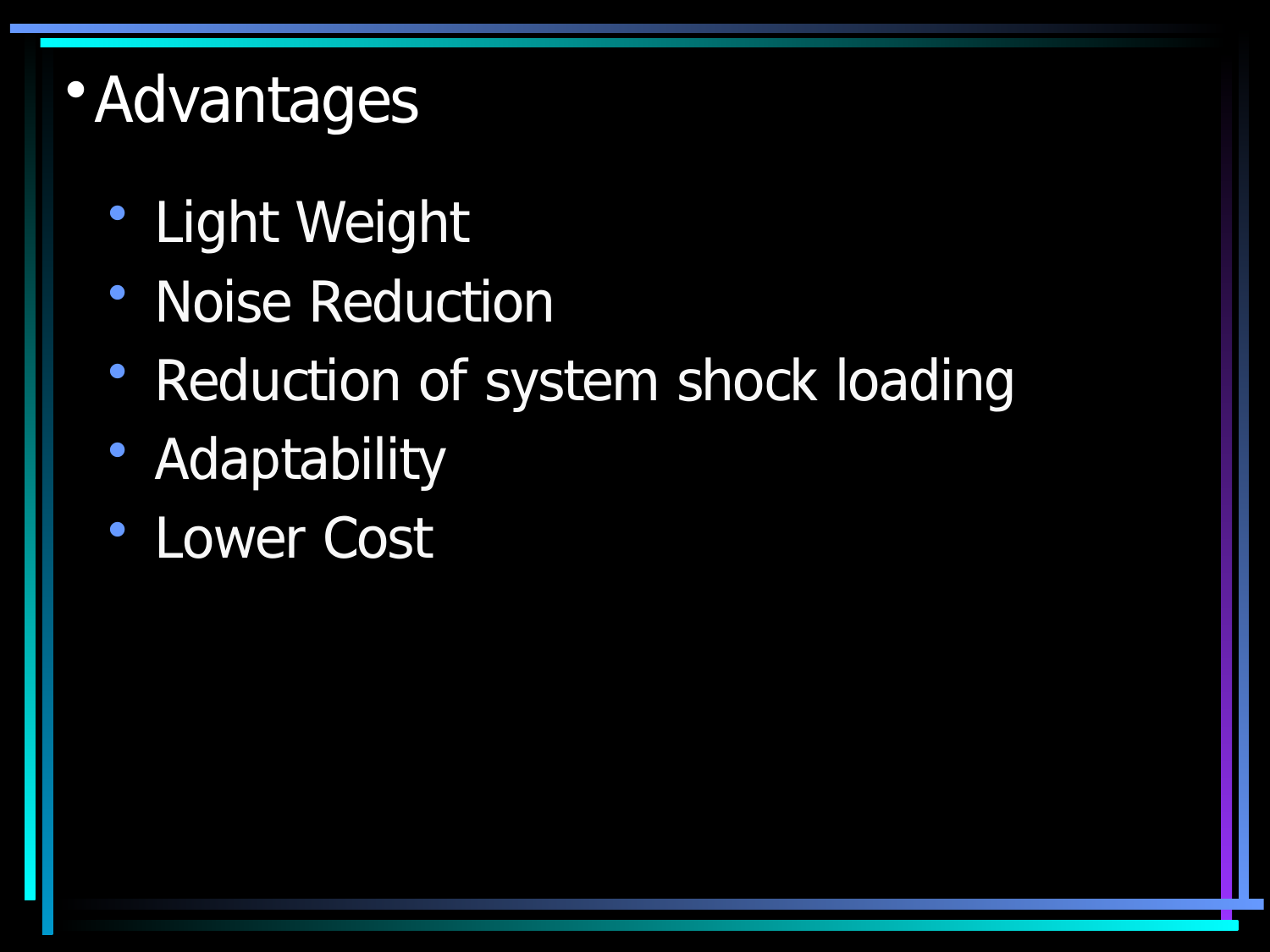

# Advantages
Light Weight
Noise Reduction
Reduction of system shock loading
Adaptability
Lower Cost